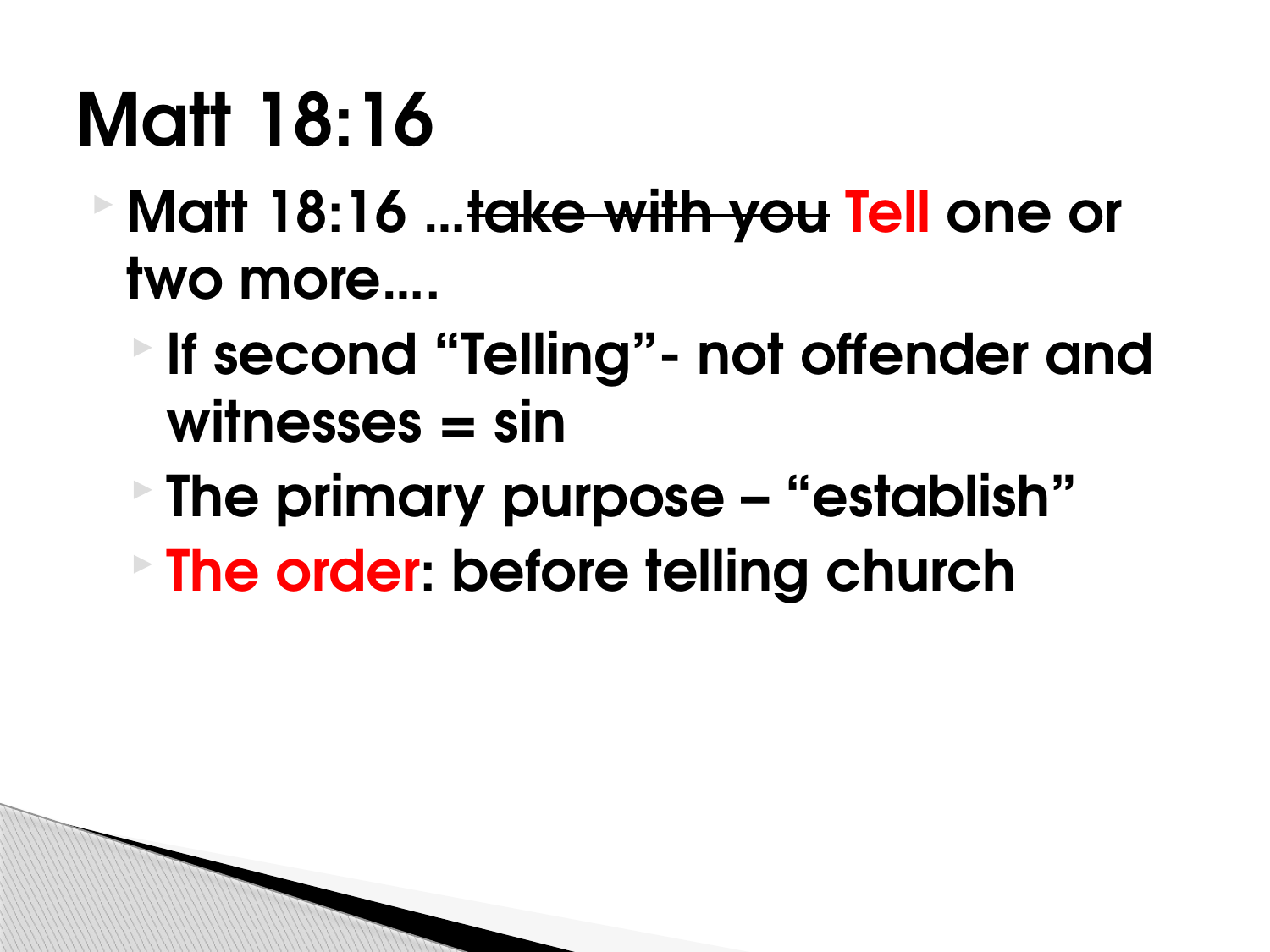

# Matt 18:16
Matt 18:16 …take with you Tell one or two more….
If second “Telling”- not offender and witnesses = sin
The primary purpose – “establish”
The order: before telling church